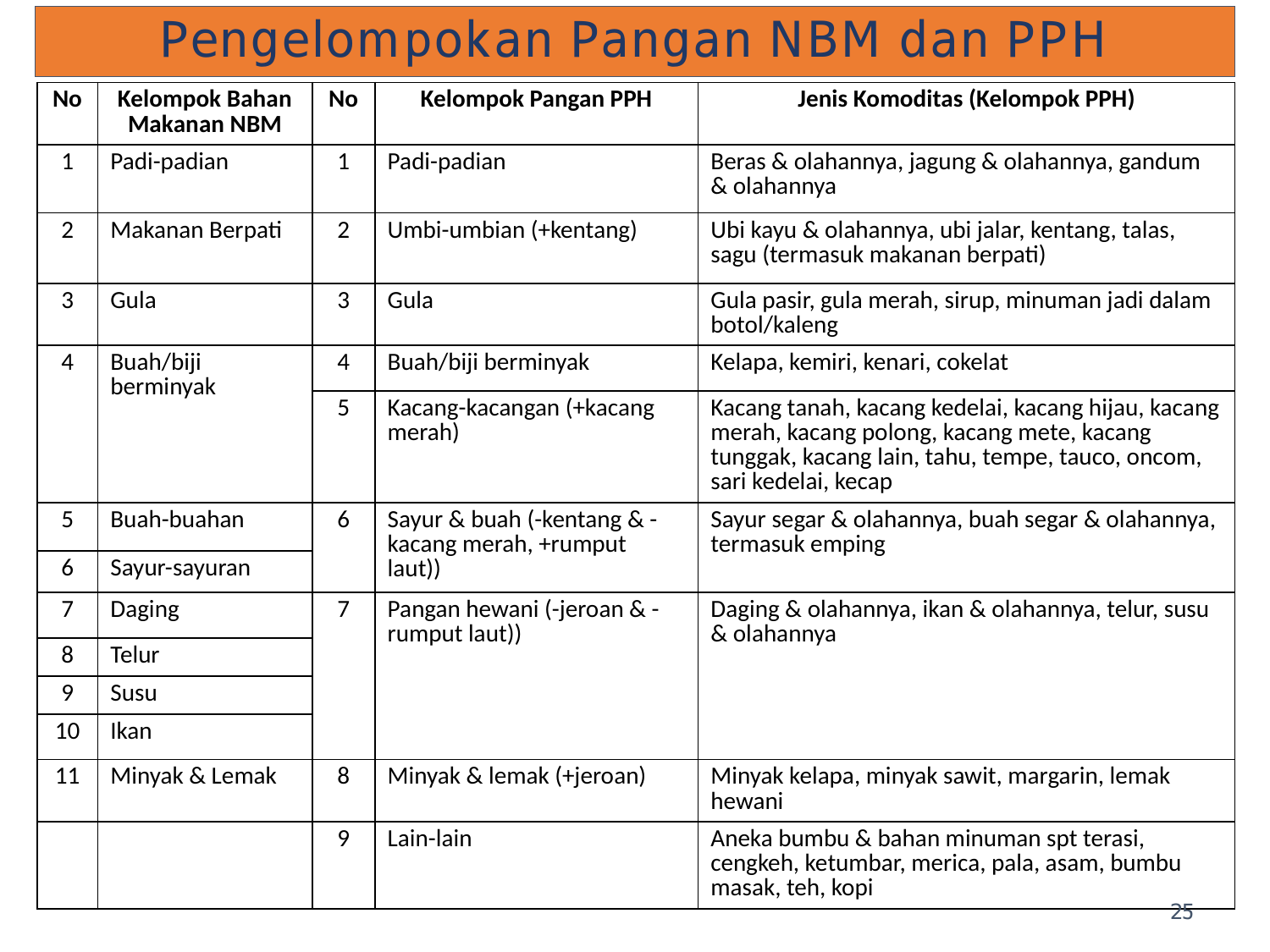

# Pengelompokan Pangan NBM dan PPH
| No | Kelompok Bahan Makanan NBM | No | Kelompok Pangan PPH | Jenis Komoditas (Kelompok PPH) |
| --- | --- | --- | --- | --- |
| 1 | Padi-padian | 1 | Padi-padian | Beras & olahannya, jagung & olahannya, gandum & olahannya |
| 2 | Makanan Berpati | 2 | Umbi-umbian (+kentang) | Ubi kayu & olahannya, ubi jalar, kentang, talas, sagu (termasuk makanan berpati) |
| 3 | Gula | 3 | Gula | Gula pasir, gula merah, sirup, minuman jadi dalam botol/kaleng |
| 4 | Buah/biji berminyak | 4 | Buah/biji berminyak | Kelapa, kemiri, kenari, cokelat |
|  |  | 5 | Kacang-kacangan (+kacang merah) | Kacang tanah, kacang kedelai, kacang hijau, kacang merah, kacang polong, kacang mete, kacang tunggak, kacang lain, tahu, tempe, tauco, oncom, sari kedelai, kecap |
| 5 | Buah-buahan | 6 | Sayur & buah (-kentang & -kacang merah, +rumput laut)) | Sayur segar & olahannya, buah segar & olahannya, termasuk emping |
| 6 | Sayur-sayuran |  |  |  |
| 7 | Daging | 7 | Pangan hewani (-jeroan & -rumput laut)) | Daging & olahannya, ikan & olahannya, telur, susu & olahannya |
| 8 | Telur |  |  |  |
| 9 | Susu |  |  |  |
| 10 | Ikan |  |  |  |
| 11 | Minyak & Lemak | 8 | Minyak & lemak (+jeroan) | Minyak kelapa, minyak sawit, margarin, lemak hewani |
|  |  | 9 | Lain-lain | Aneka bumbu & bahan minuman spt terasi, cengkeh, ketumbar, merica, pala, asam, bumbu masak, teh, kopi |
25